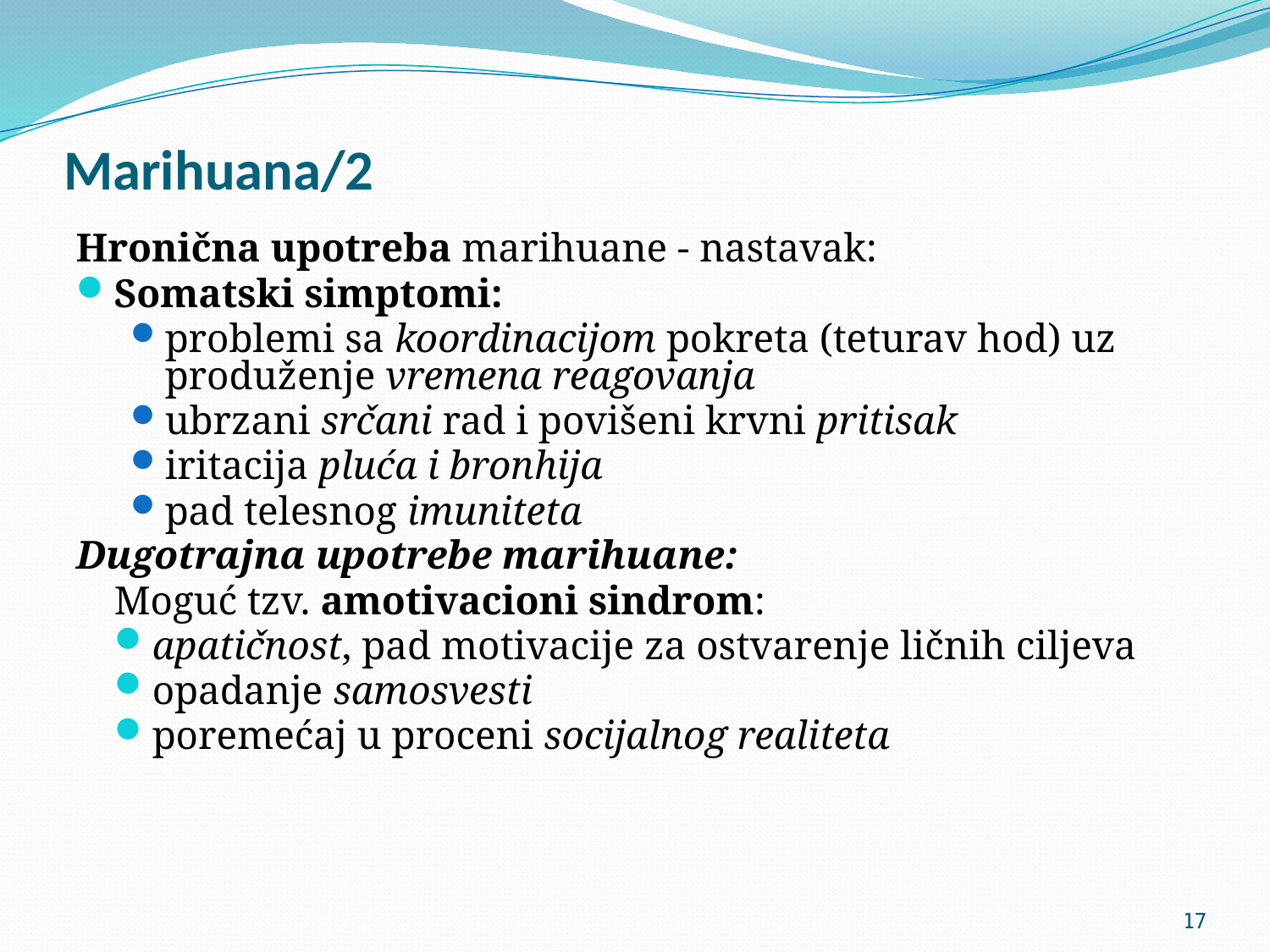

# Marihuana/2
Hronična upotreba marihuane - nastavak:
Somatski simptomi:
problemi sa koordinacijom pokreta (teturav hod) uz produženje vremena reagovanja
ubrzani srčani rad i povišeni krvni pritisak
iritacija pluća i bronhija
pad telesnog imuniteta
Dugotrajna upotrebe marihuane:
	Moguć tzv. amotivacioni sindrom:
apatičnost, pad motivacije za ostvarenje ličnih ciljeva
opadanje samosvesti
poremećaj u proceni socijalnog realiteta

17